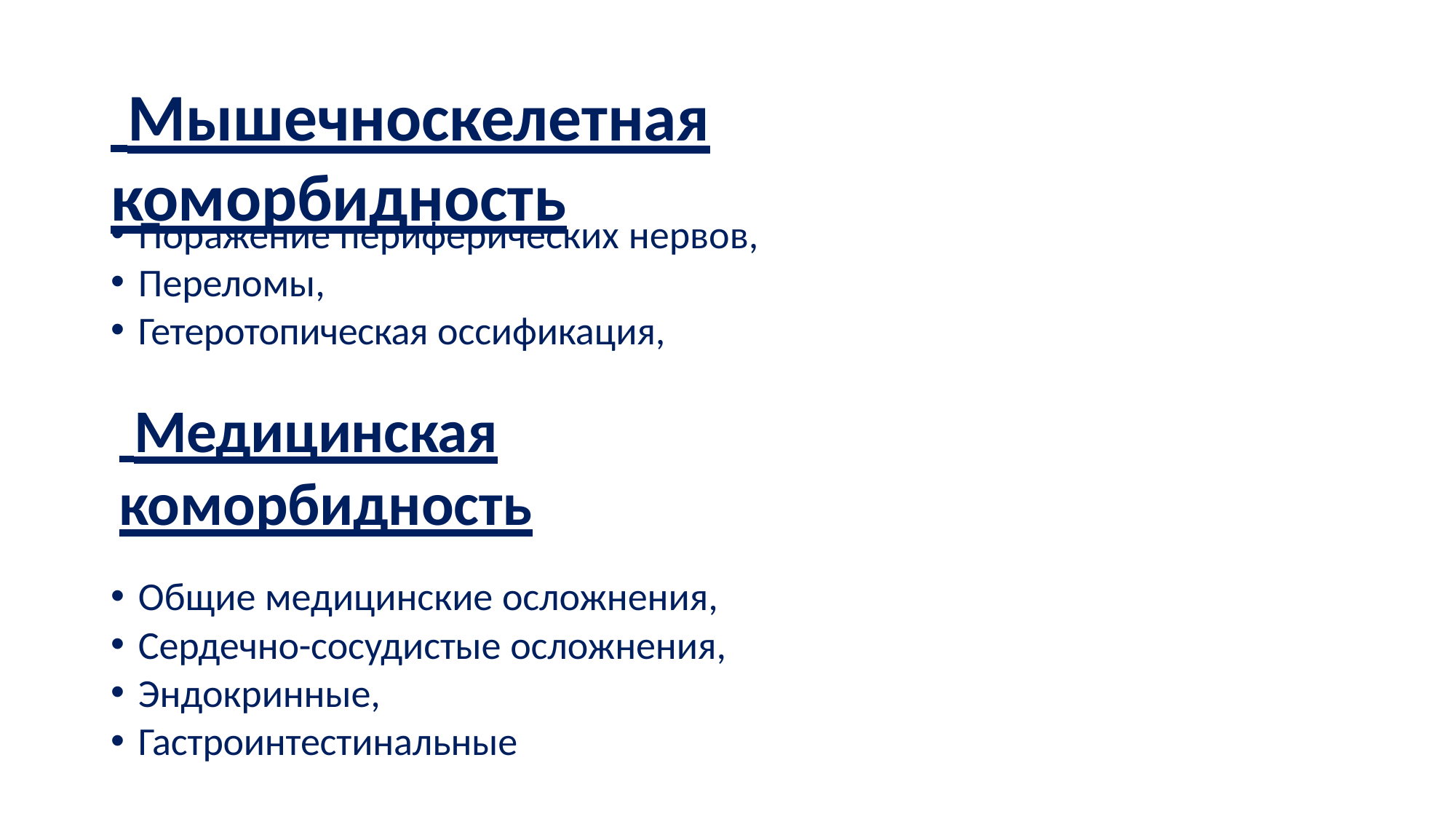

# Мышечноскелетная коморбидность
Поражение периферических нервов,
Переломы,
Гетеротопическая оссификация,
 Медицинская коморбидность
Общие медицинские осложнения,
Сердечно-сосудистые осложнения,
Эндокринные,
Гастроинтестинальные